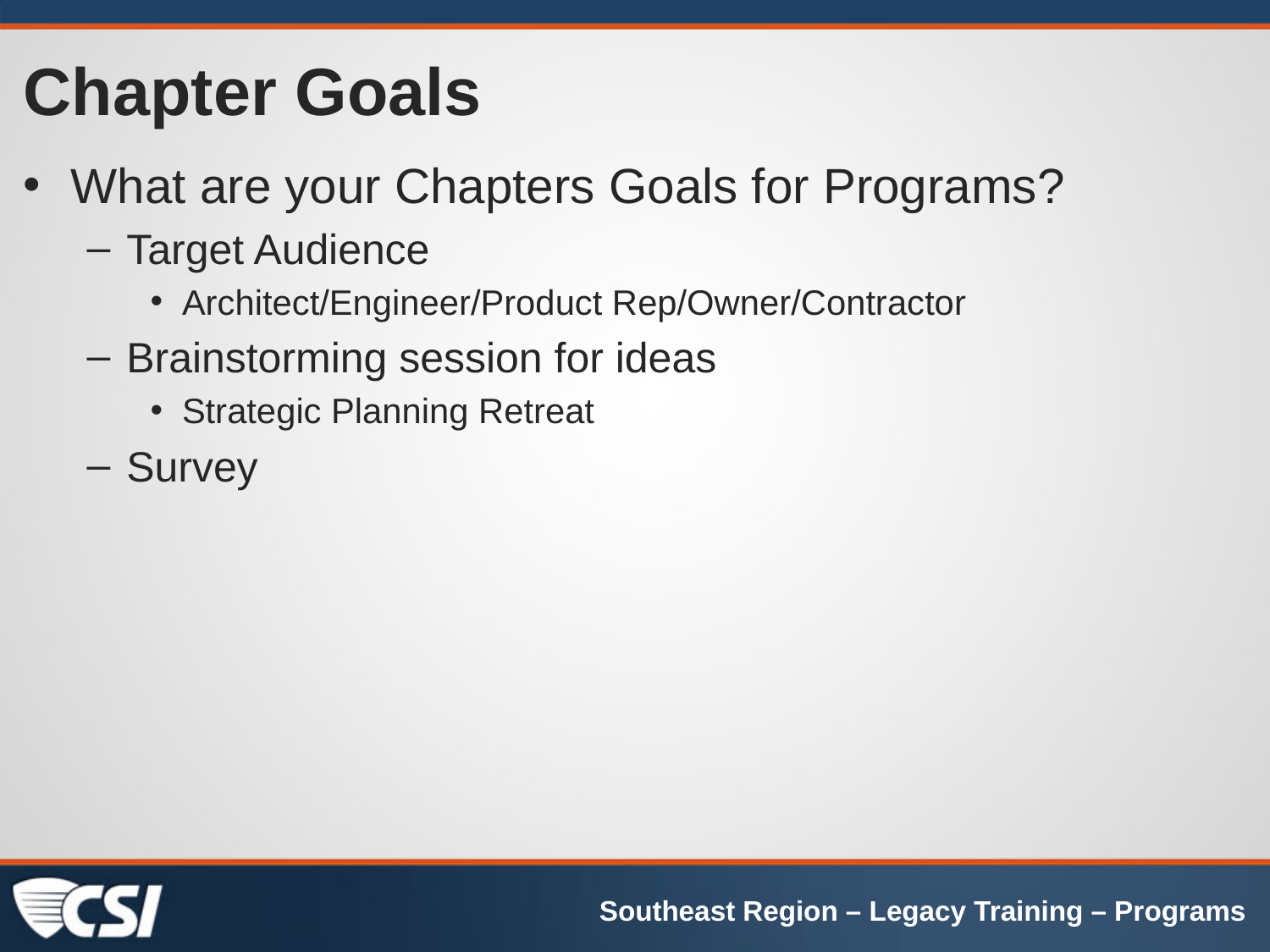

# Chapter Goals
What are your Chapters Goals for Programs?
Target Audience
Architect/Engineer/Product Rep/Owner/Contractor
Brainstorming session for ideas
Strategic Planning Retreat
Survey

Southeast Region – Legacy Training – Programs